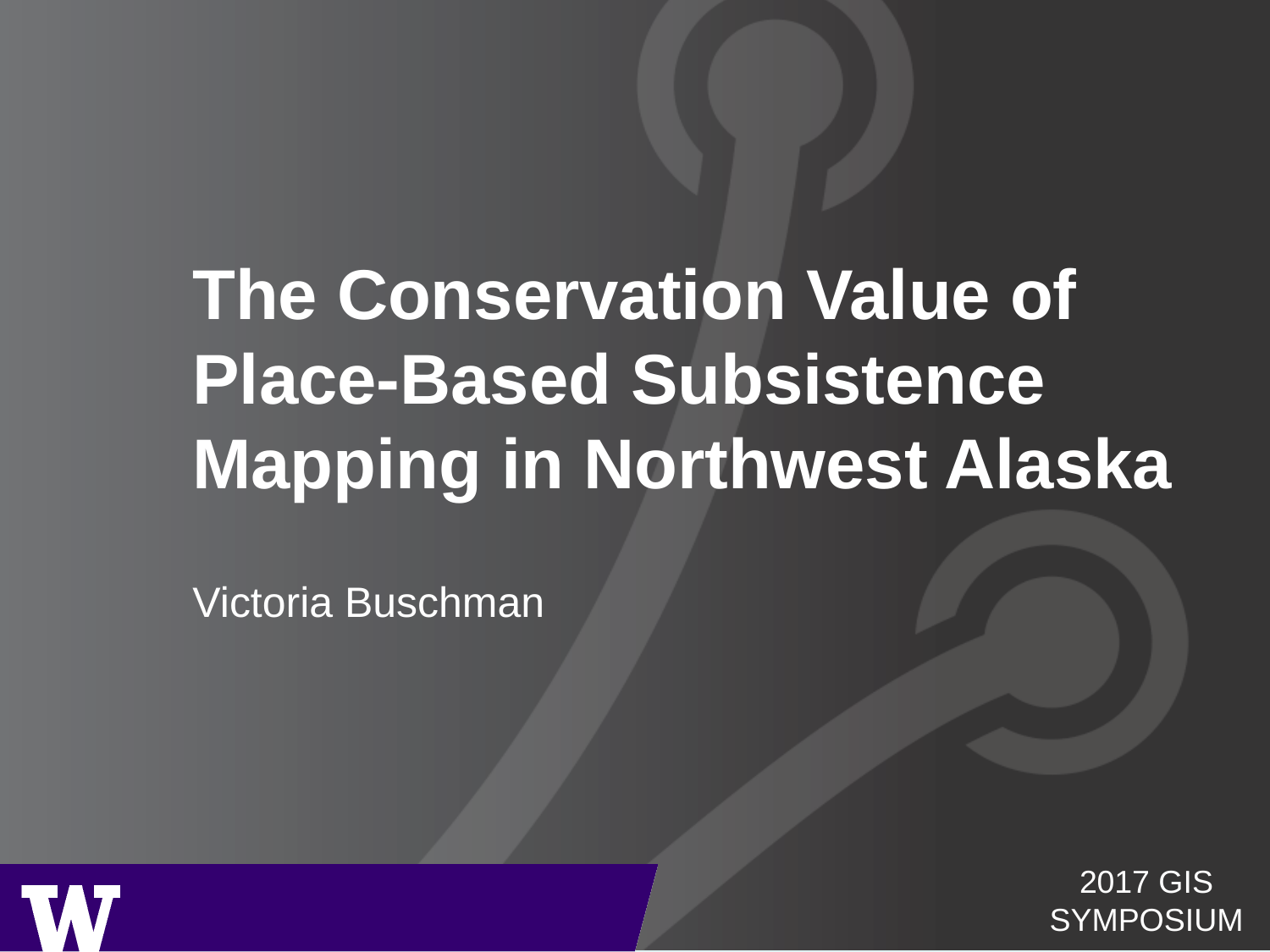

# The Conservation Value of Place-Based Subsistence Mapping in Northwest Alaska

Victoria Buschman